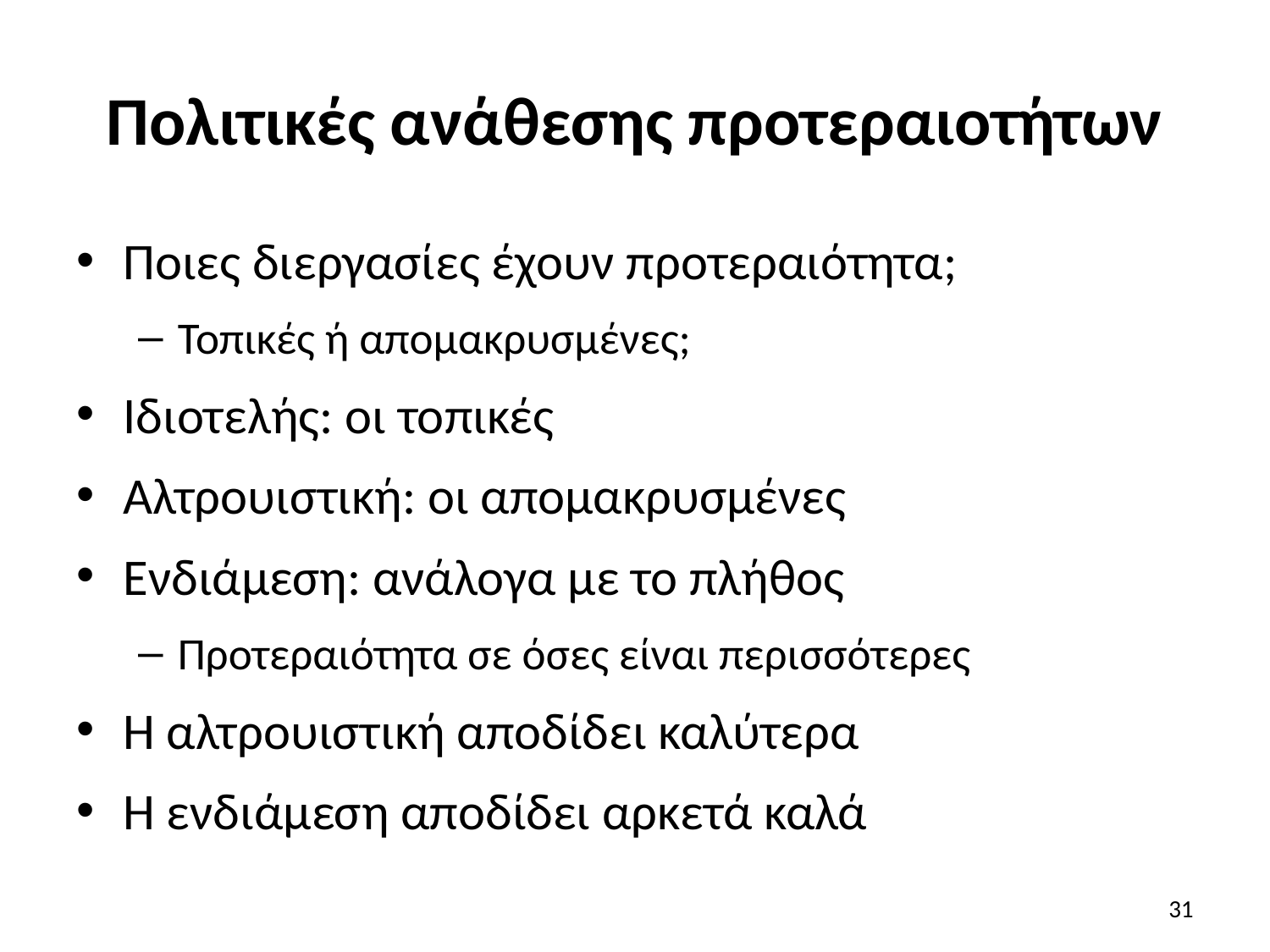

# Πολιτικές ανάθεσης προτεραιοτήτων
Ποιες διεργασίες έχουν προτεραιότητα;
Τοπικές ή απομακρυσμένες;
Ιδιοτελής: οι τοπικές
Αλτρουιστική: οι απομακρυσμένες
Ενδιάμεση: ανάλογα με το πλήθος
Προτεραιότητα σε όσες είναι περισσότερες
Η αλτρουιστική αποδίδει καλύτερα
H ενδιάμεση αποδίδει αρκετά καλά
31